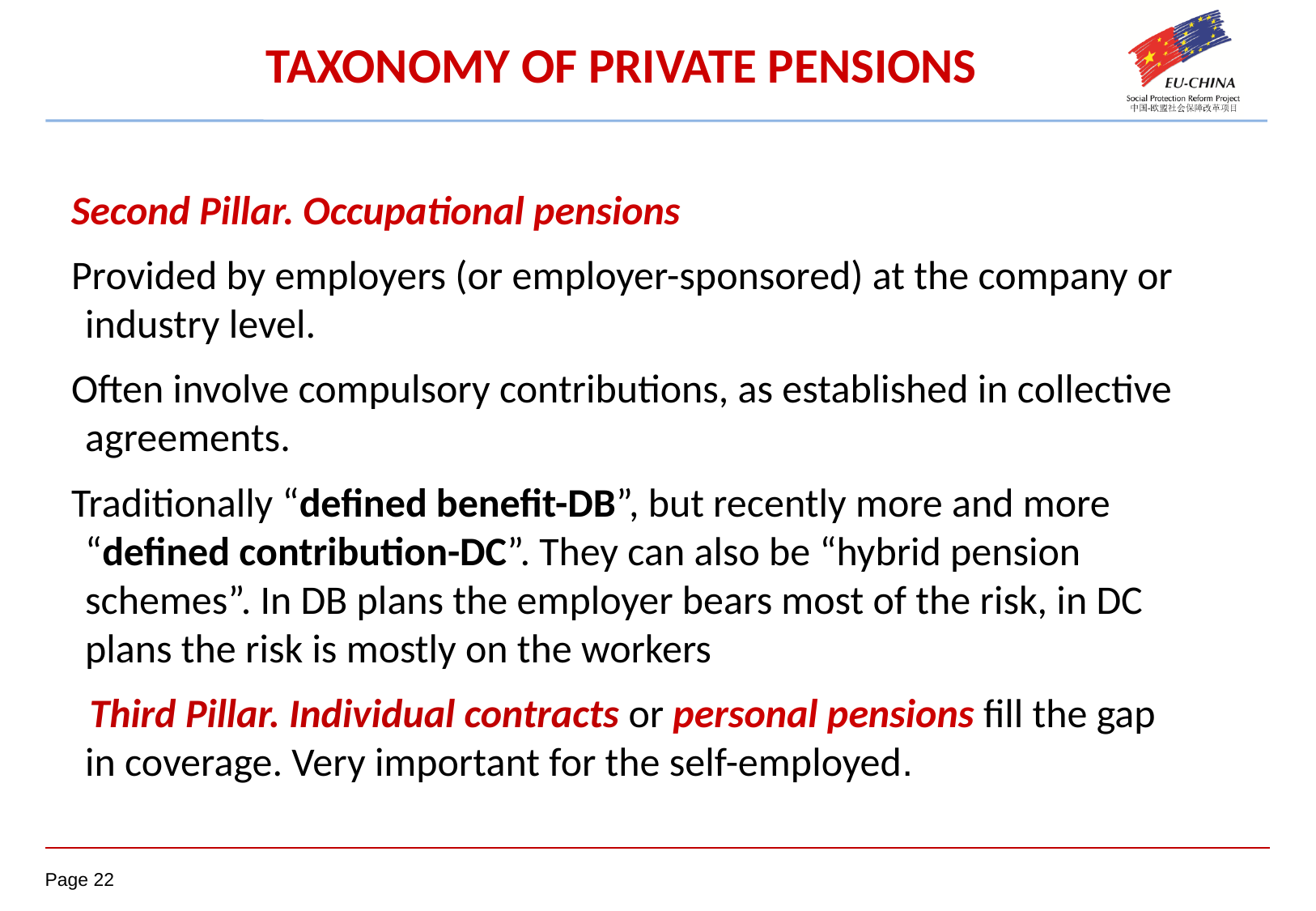

TAXONOMY OF PRIVATE PENSIONS
Second Pillar. Occupational pensions
Provided by employers (or employer-sponsored) at the company or industry level.
Often involve compulsory contributions, as established in collective agreements.
Traditionally “defined benefit-DB”, but recently more and more “defined contribution-DC”. They can also be “hybrid pension schemes”. In DB plans the employer bears most of the risk, in DC plans the risk is mostly on the workers
  Third Pillar. Individual contracts or personal pensions fill the gap in coverage. Very important for the self-employed.